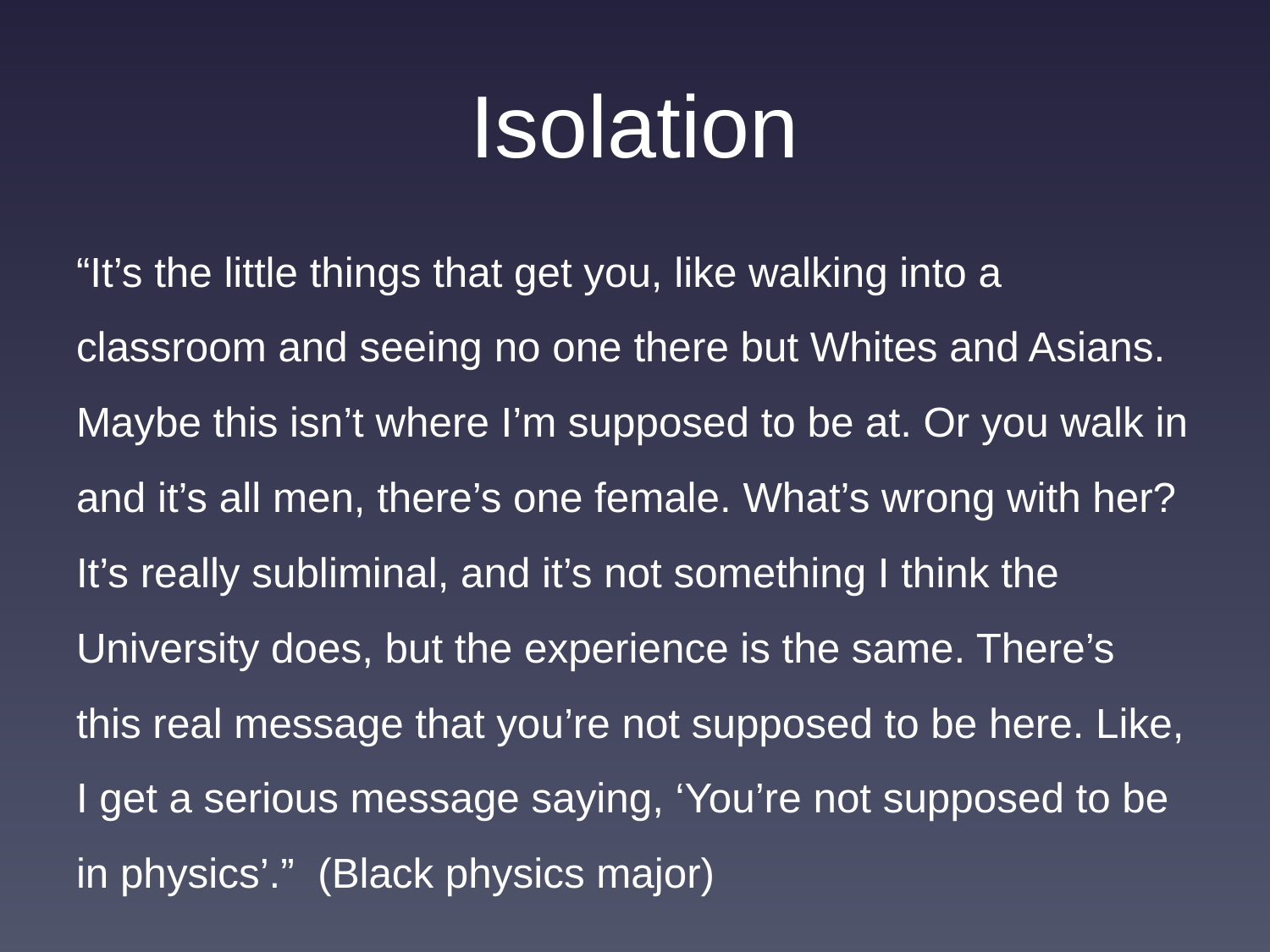

# Isolation
“It’s the little things that get you, like walking into a classroom and seeing no one there but Whites and Asians. Maybe this isn’t where I’m supposed to be at. Or you walk in and it’s all men, there’s one female. What’s wrong with her? It’s really subliminal, and it’s not something I think the University does, but the experience is the same. There’s this real message that you’re not supposed to be here. Like, I get a serious message saying, ‘You’re not supposed to be in physics’.”  (Black physics major)